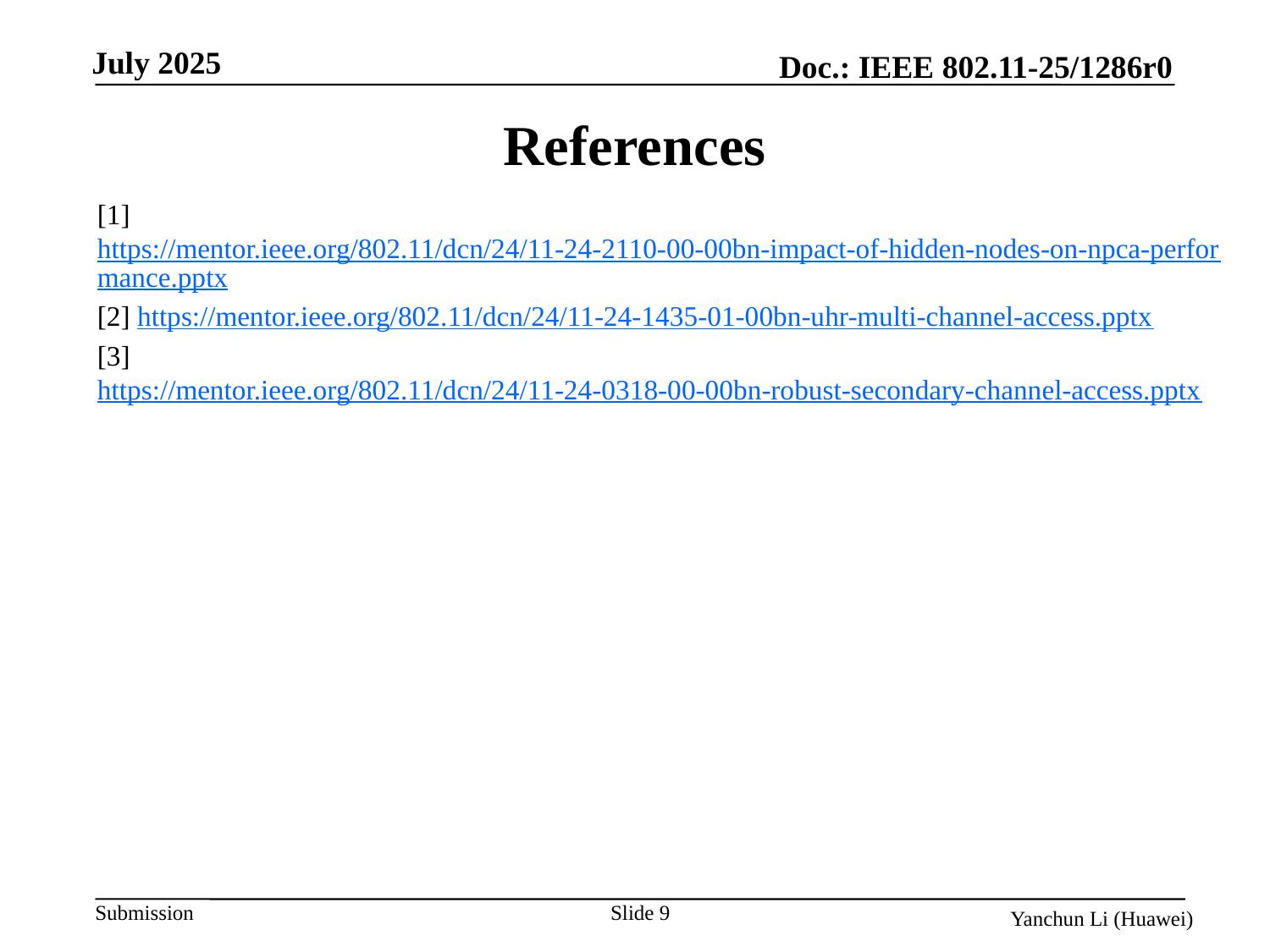

# References
[1] https://mentor.ieee.org/802.11/dcn/24/11-24-2110-00-00bn-impact-of-hidden-nodes-on-npca-performance.pptx
[2] https://mentor.ieee.org/802.11/dcn/24/11-24-1435-01-00bn-uhr-multi-channel-access.pptx
[3] https://mentor.ieee.org/802.11/dcn/24/11-24-0318-00-00bn-robust-secondary-channel-access.pptx

Slide 9
Yanchun Li (Huawei)